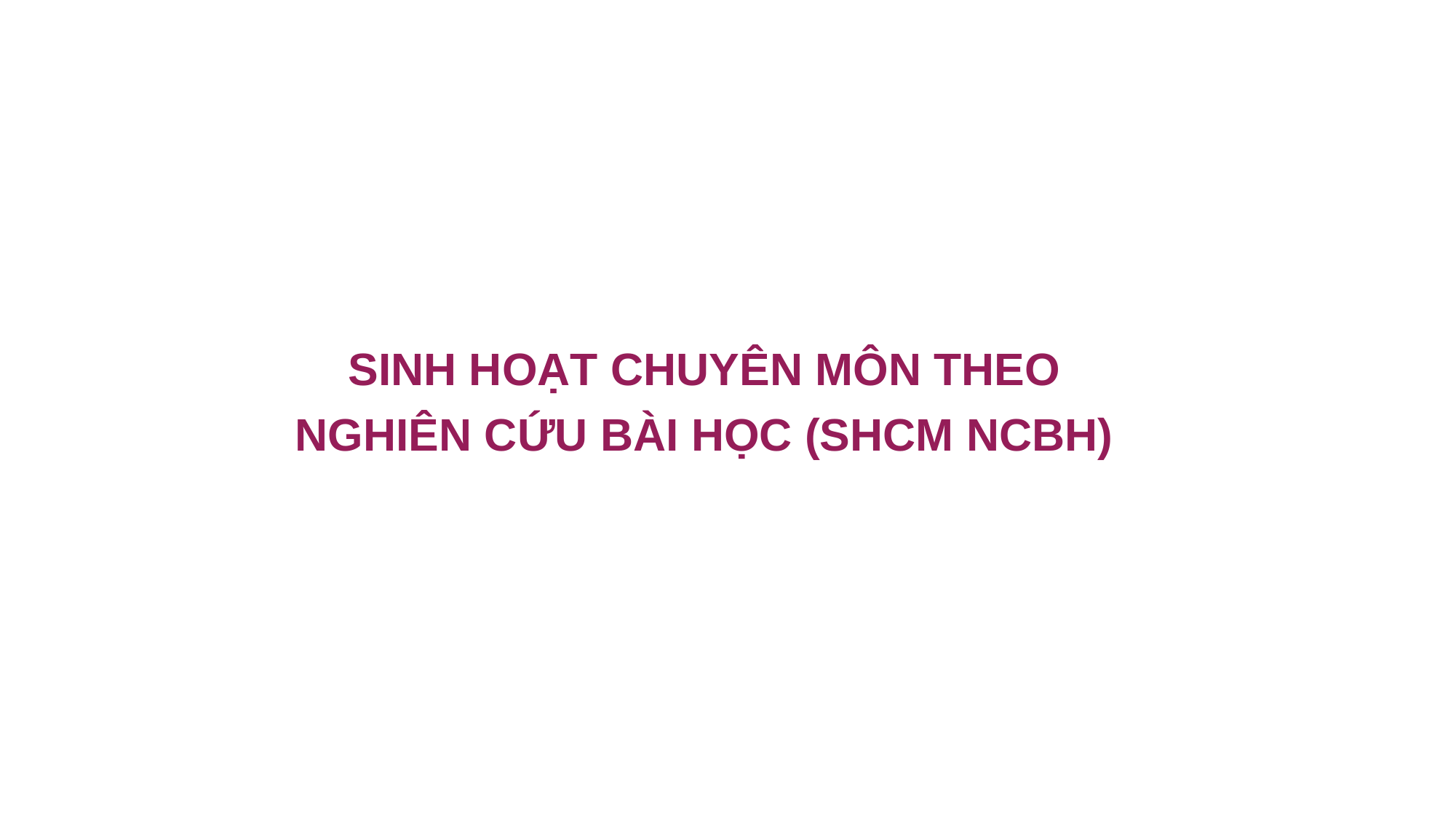

# sinh hoạt chuyên môn theo nghiên cứu bài học (SHCM NCBH)